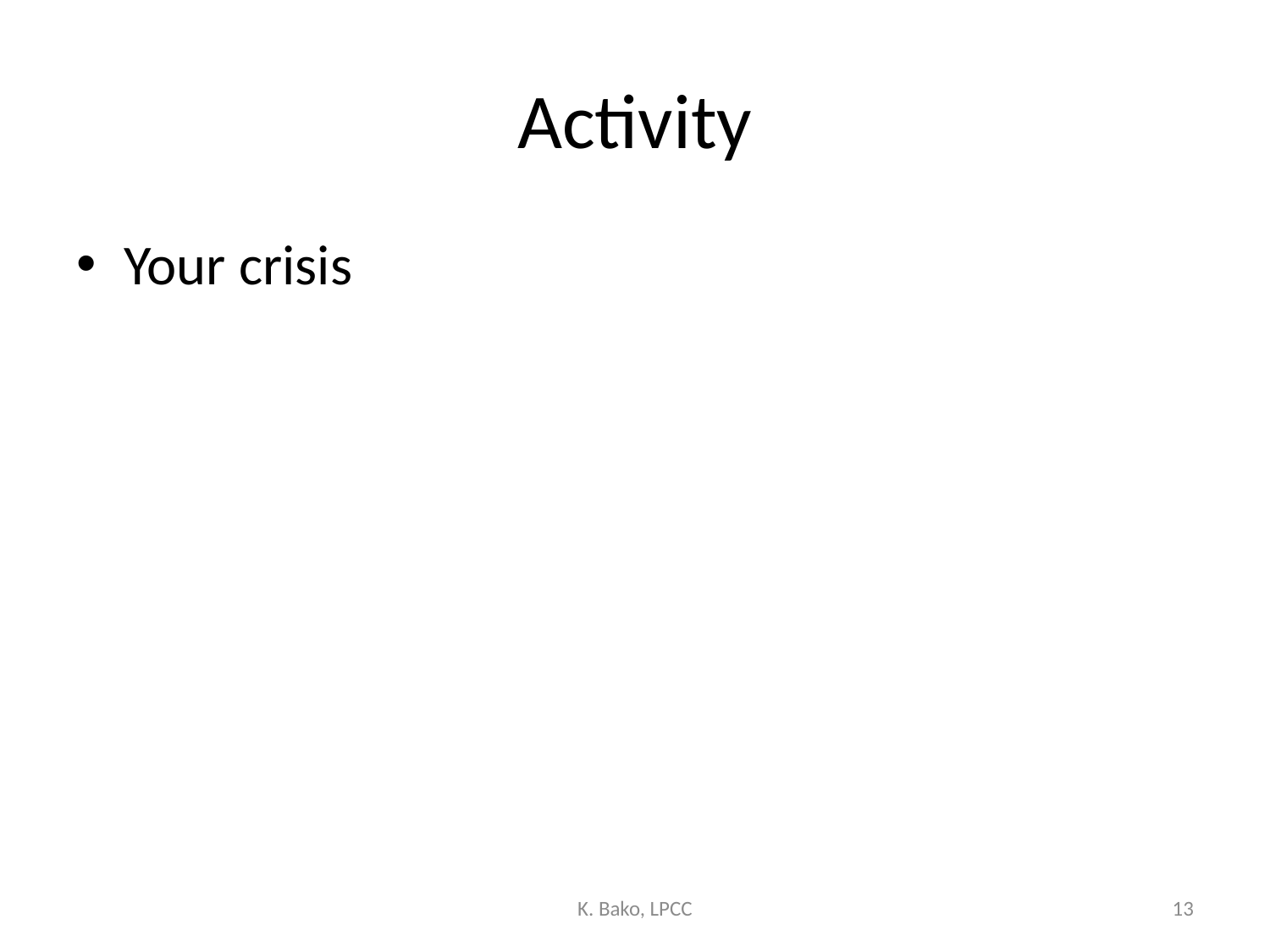

# Activity
Your crisis
K. Bako, LPCC
13